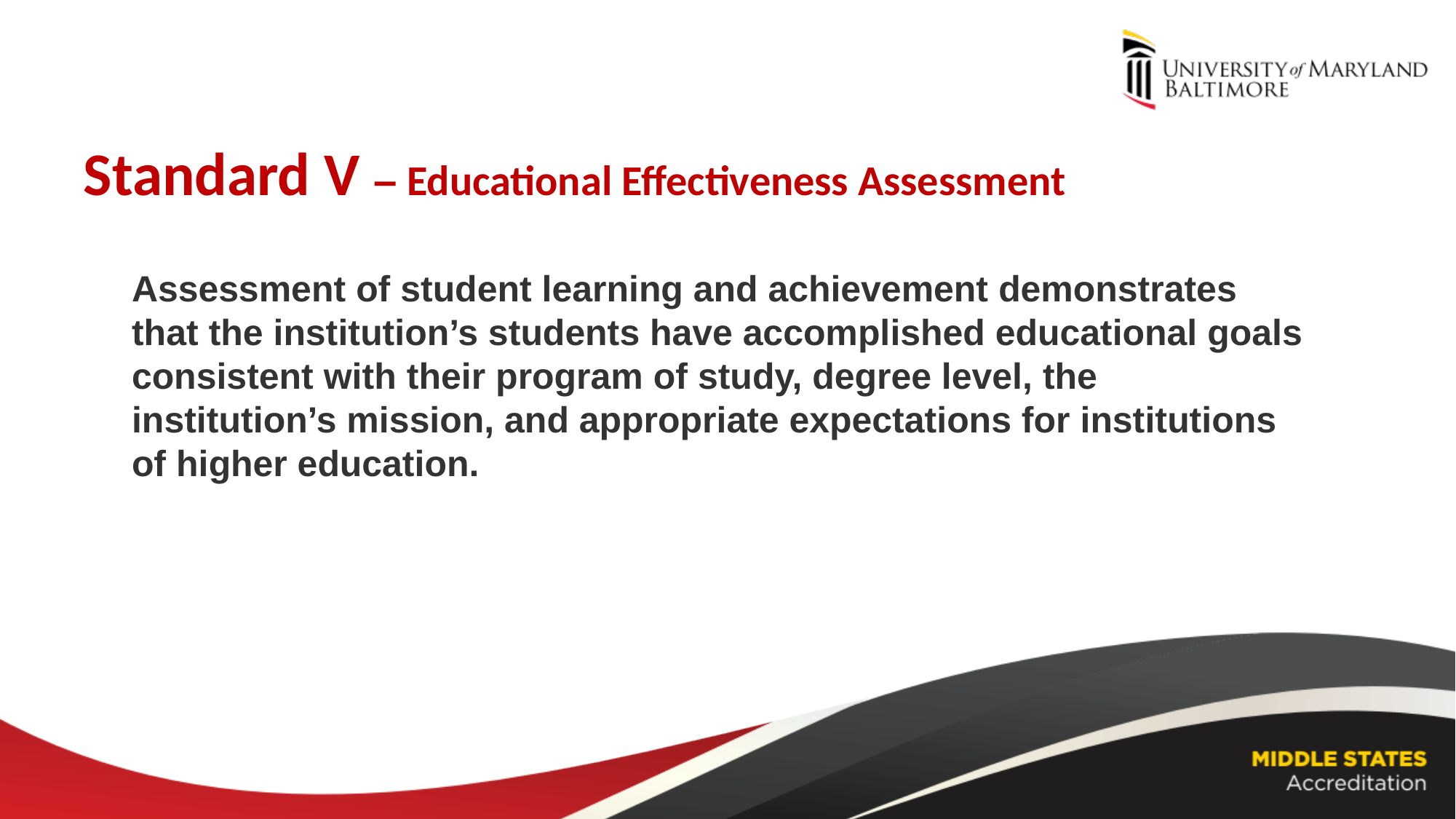

Standard V – Educational Effectiveness Assessment
Assessment of student learning and achievement demonstrates that the institution’s students have accomplished educational goals consistent with their program of study, degree level, the institution’s mission, and appropriate expectations for institutions of higher education.